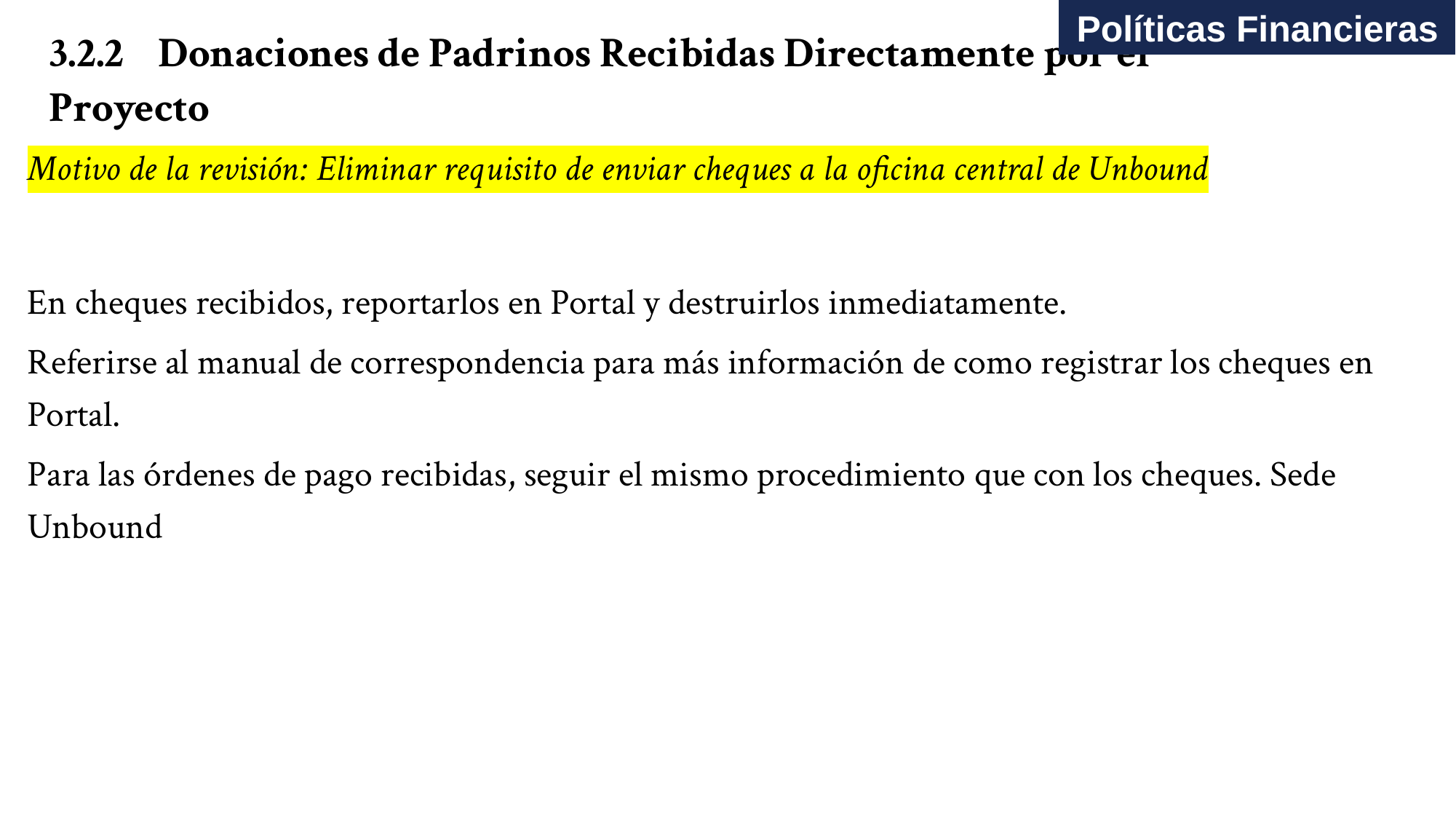

Políticas Financieras
# 3.2.2	Donaciones de Padrinos Recibidas Directamente por el Proyecto
Motivo de la revisión: Eliminar requisito de enviar cheques a la oficina central de Unbound

En cheques recibidos, reportarlos en Portal y destruirlos inmediatamente.
Referirse al manual de correspondencia para más información de como registrar los cheques en Portal.
Para las órdenes de pago recibidas, seguir el mismo procedimiento que con los cheques. Sede Unbound